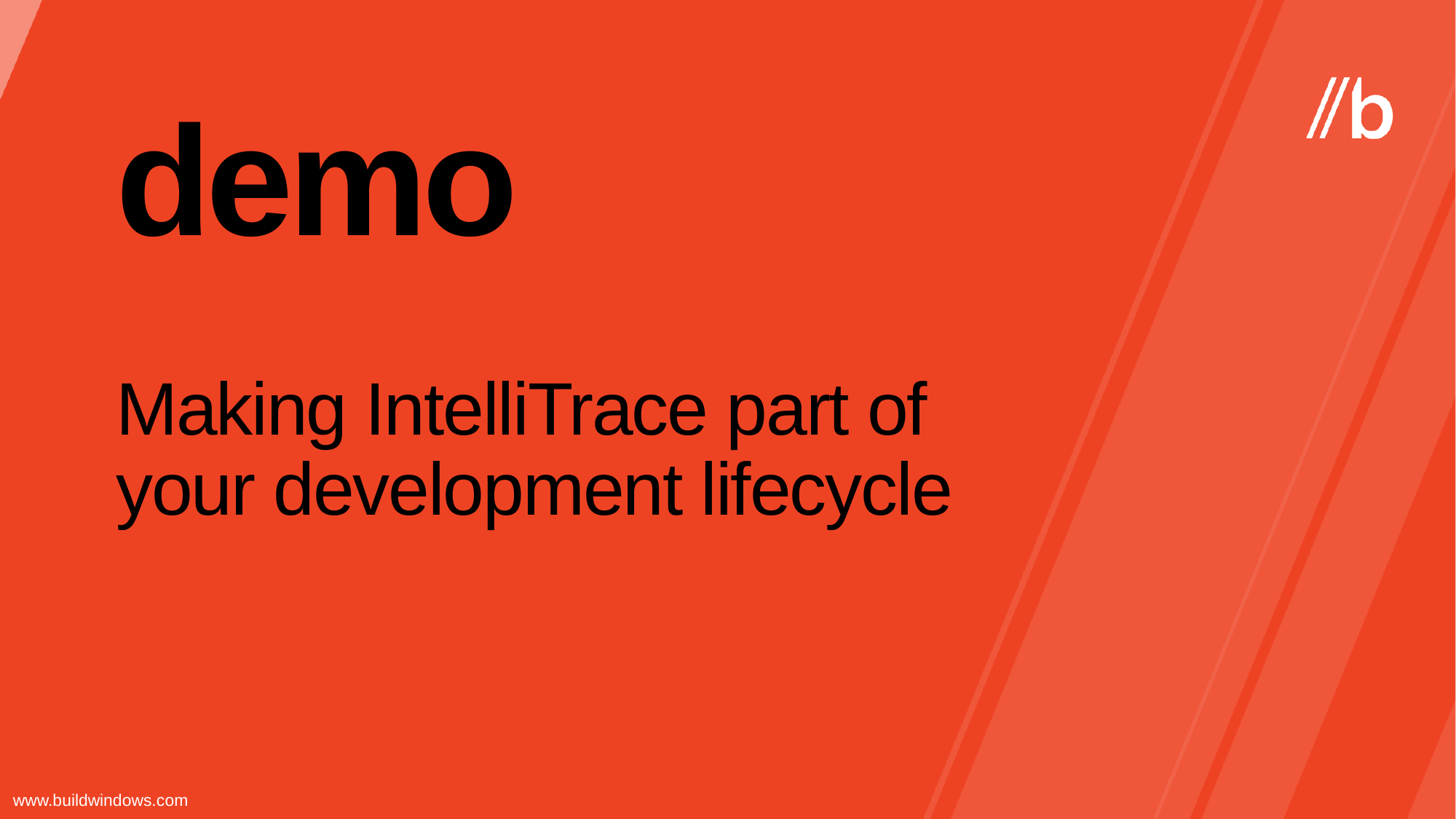

demo
# Making IntelliTrace part of your development lifecycle